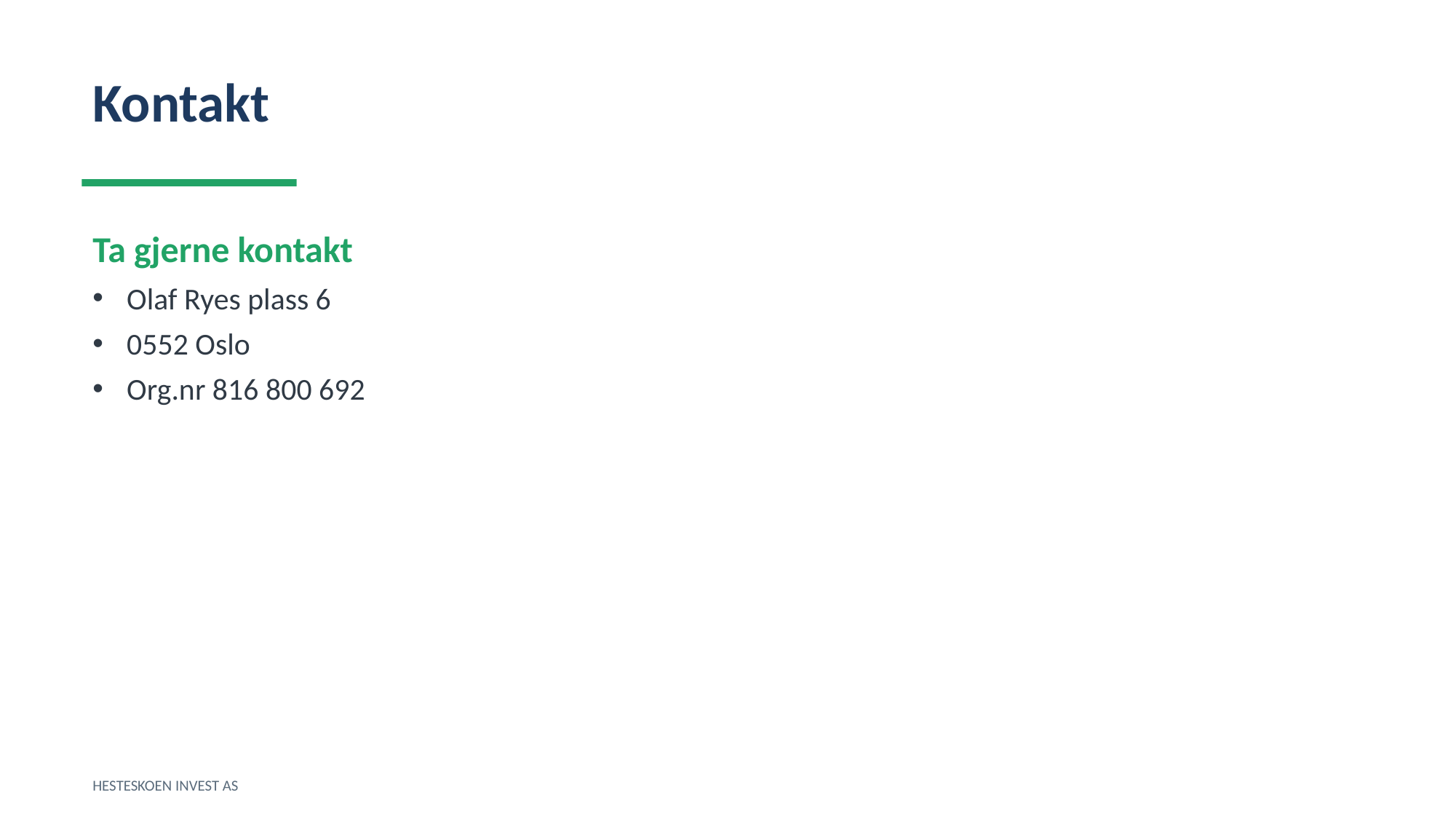

Kontakt

Ta gjerne kontakt
Olaf Ryes plass 6
0552 Oslo
Org.nr 816 800 692
HESTESKOEN INVEST AS